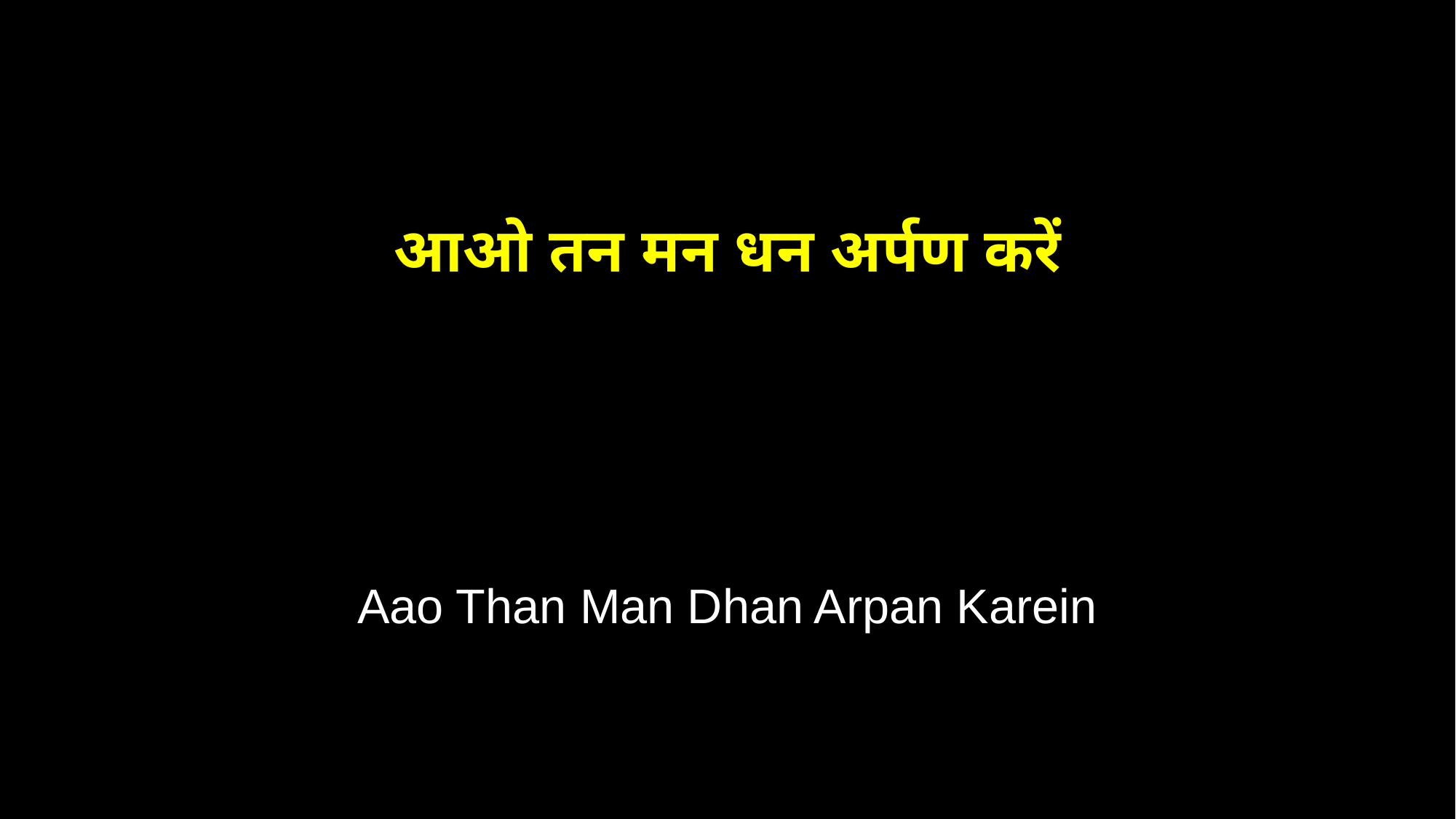

आओ तन मन धन अर्पण करें
Aao Than Man Dhan Arpan Karein